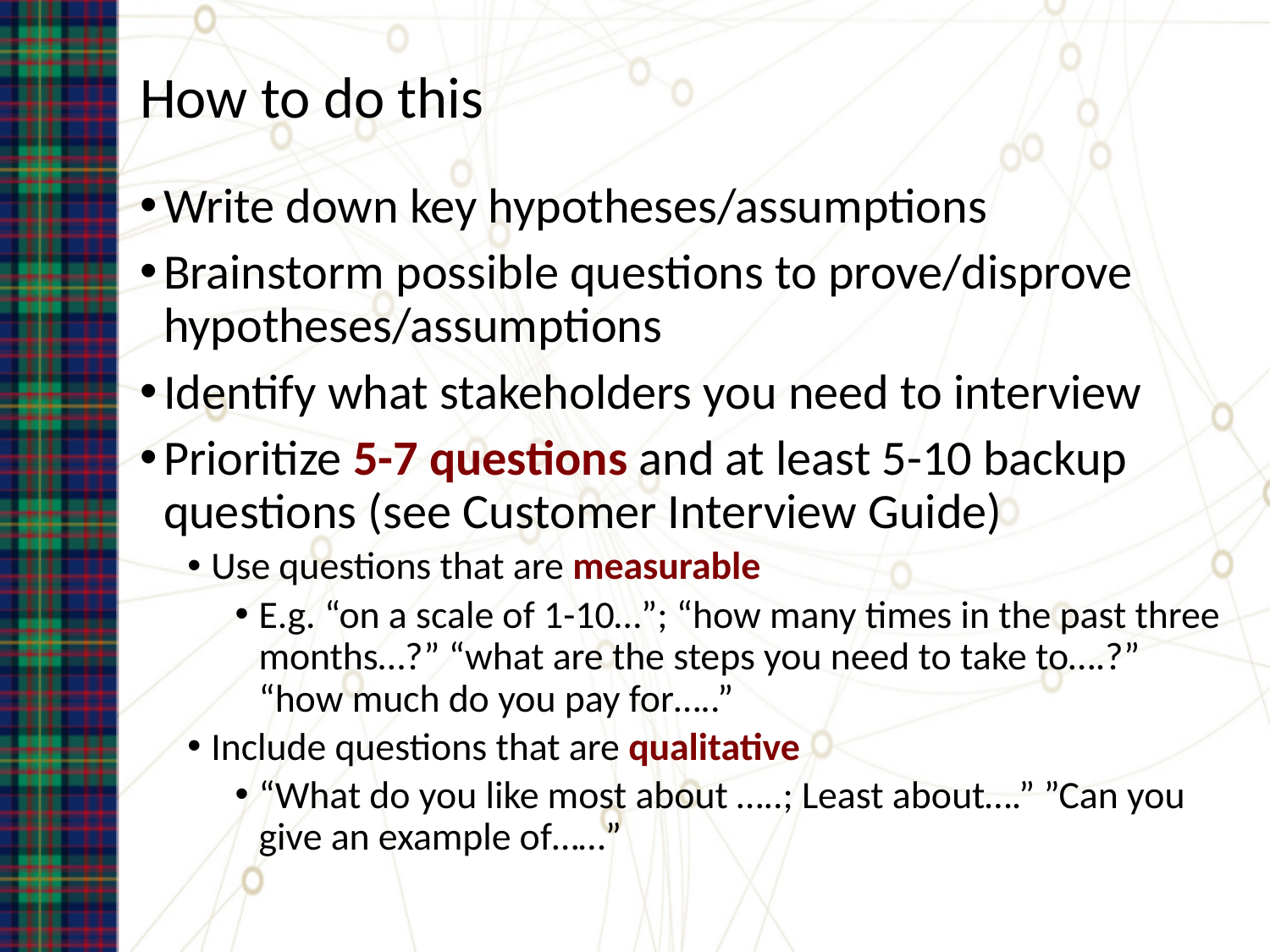

# How to do this
Write down key hypotheses/assumptions
Brainstorm possible questions to prove/disprove hypotheses/assumptions
Identify what stakeholders you need to interview
Prioritize 5-7 questions and at least 5-10 backup questions (see Customer Interview Guide)
Use questions that are measurable
E.g. “on a scale of 1-10…”; “how many times in the past three months…?” “what are the steps you need to take to….?”  “how much do you pay for…..”
Include questions that are qualitative
“What do you like most about …..; Least about….” ”Can you give an example of……”